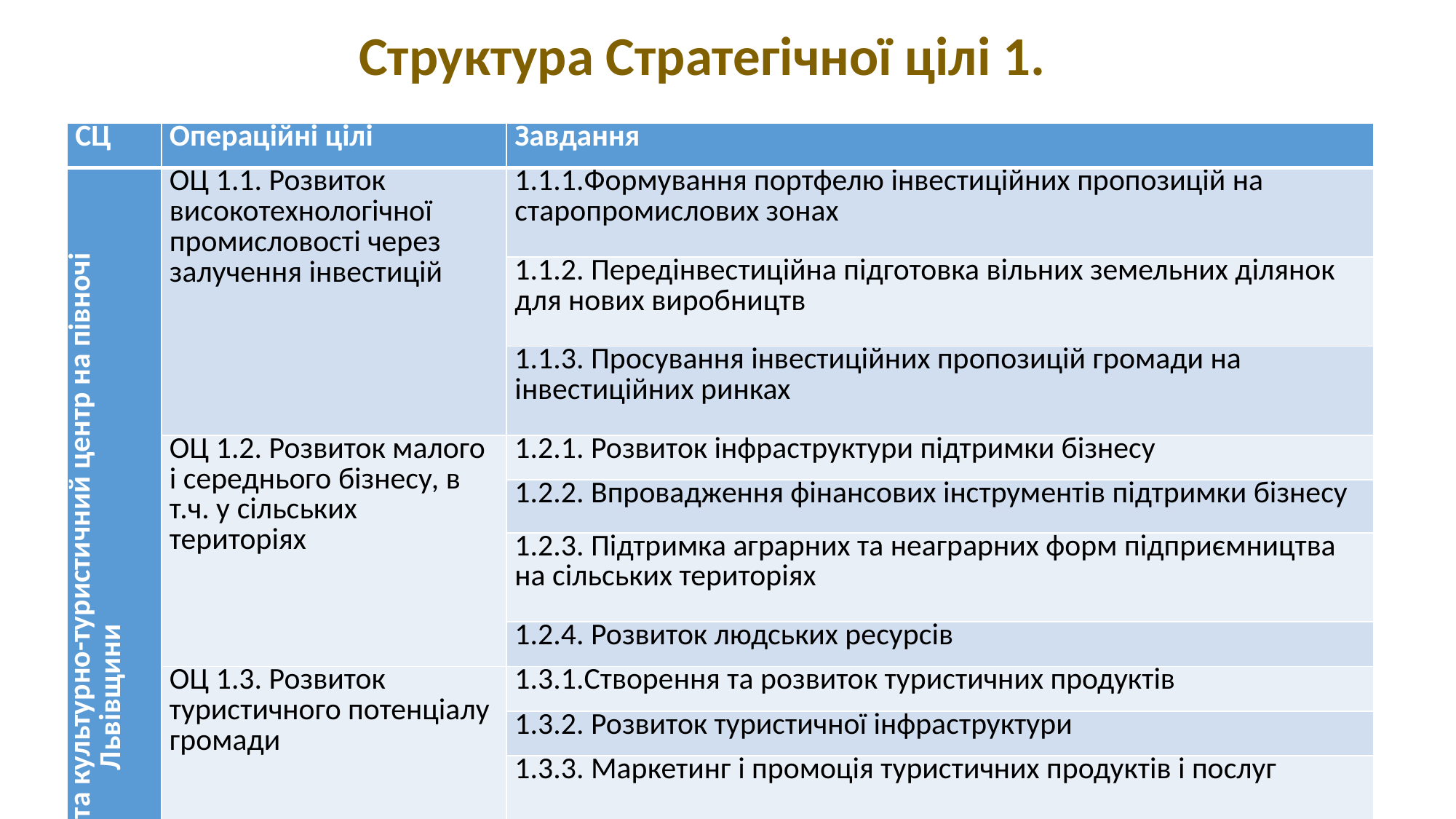

Структура Стратегічної цілі 1.
| СЦ | Операційні цілі | Завдання |
| --- | --- | --- |
| Потужний економічний та культурно-туристичний центр на півночі Львівщини | ОЦ 1.1. Розвиток високотехнологічної промисловості через залучення інвестицій | 1.1.1.Формування портфелю інвестиційних пропозицій на старопромислових зонах |
|  |  | 1.1.2. Передінвестиційна підготовка вільних земельних ділянок для нових виробництв |
|  |  | 1.1.3. Просування інвестиційних пропозицій громади на інвестиційних ринках |
|  | ОЦ 1.2. Розвиток малого і середнього бізнесу, в т.ч. у сільських територіях | 1.2.1. Розвиток інфраструктури підтримки бізнесу |
|  |  | 1.2.2. Впровадження фінансових інструментів підтримки бізнесу |
|  |  | 1.2.3. Підтримка аграрних та неаграрних форм підприємництва на сільських територіях |
|  |  | 1.2.4. Розвиток людських ресурсів |
|  | ОЦ 1.3. Розвиток туристичного потенціалу громади | 1.3.1.Створення та розвиток туристичних продуктів |
|  |  | 1.3.2. Розвиток туристичної інфраструктури |
|  |  | 1.3.3. Маркетинг і промоція туристичних продуктів і послуг |